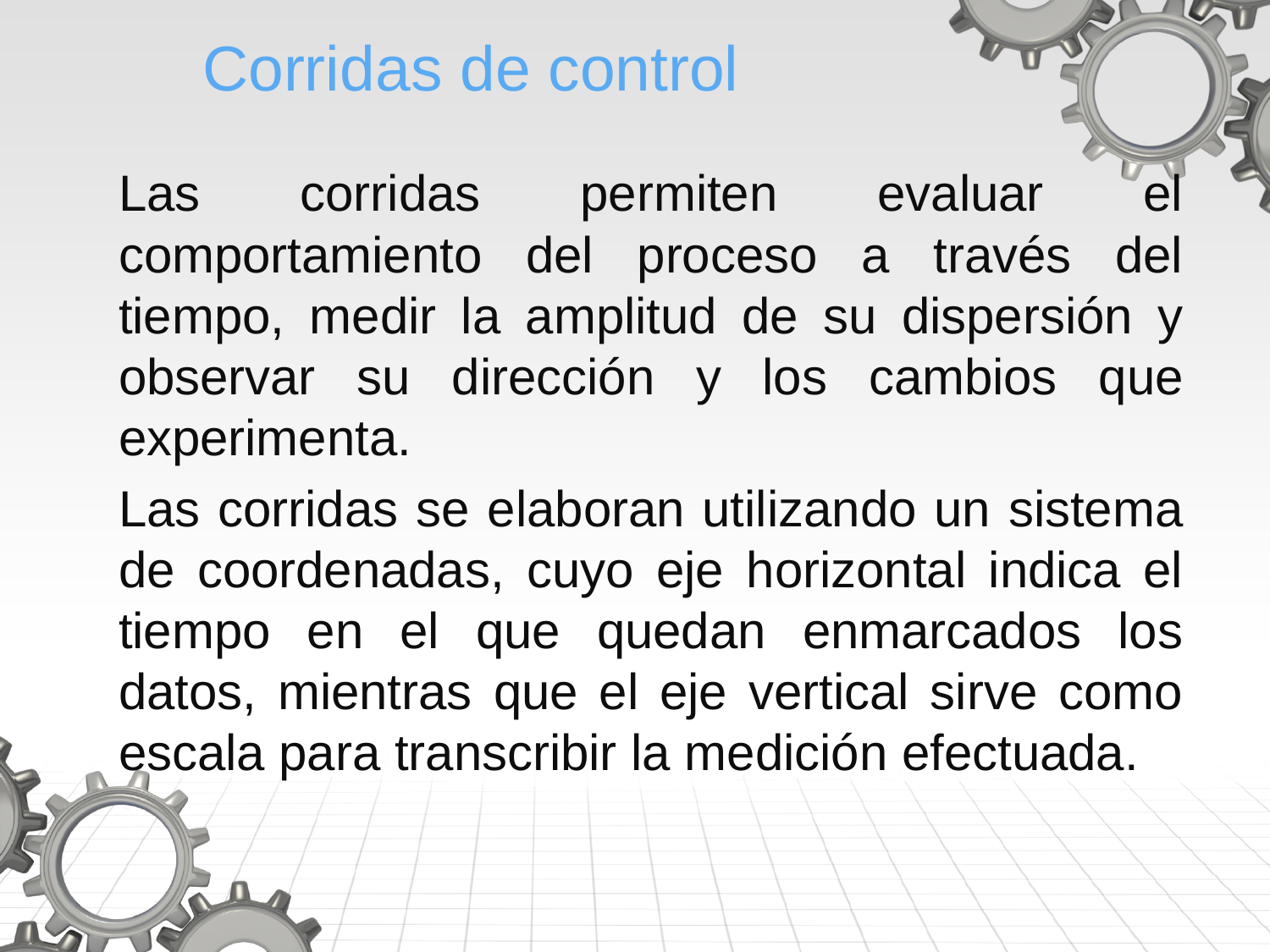

# Corridas de control
Las corridas permiten evaluar el comportamiento del proceso a través del tiempo, medir la amplitud de su dispersión y observar su dirección y los cambios que experimenta.
Las corridas se elaboran utilizando un sistema de coordenadas, cuyo eje horizontal indica el tiempo en el que quedan enmarcados los datos, mientras que el eje vertical sirve como escala para transcribir la medición efectuada.